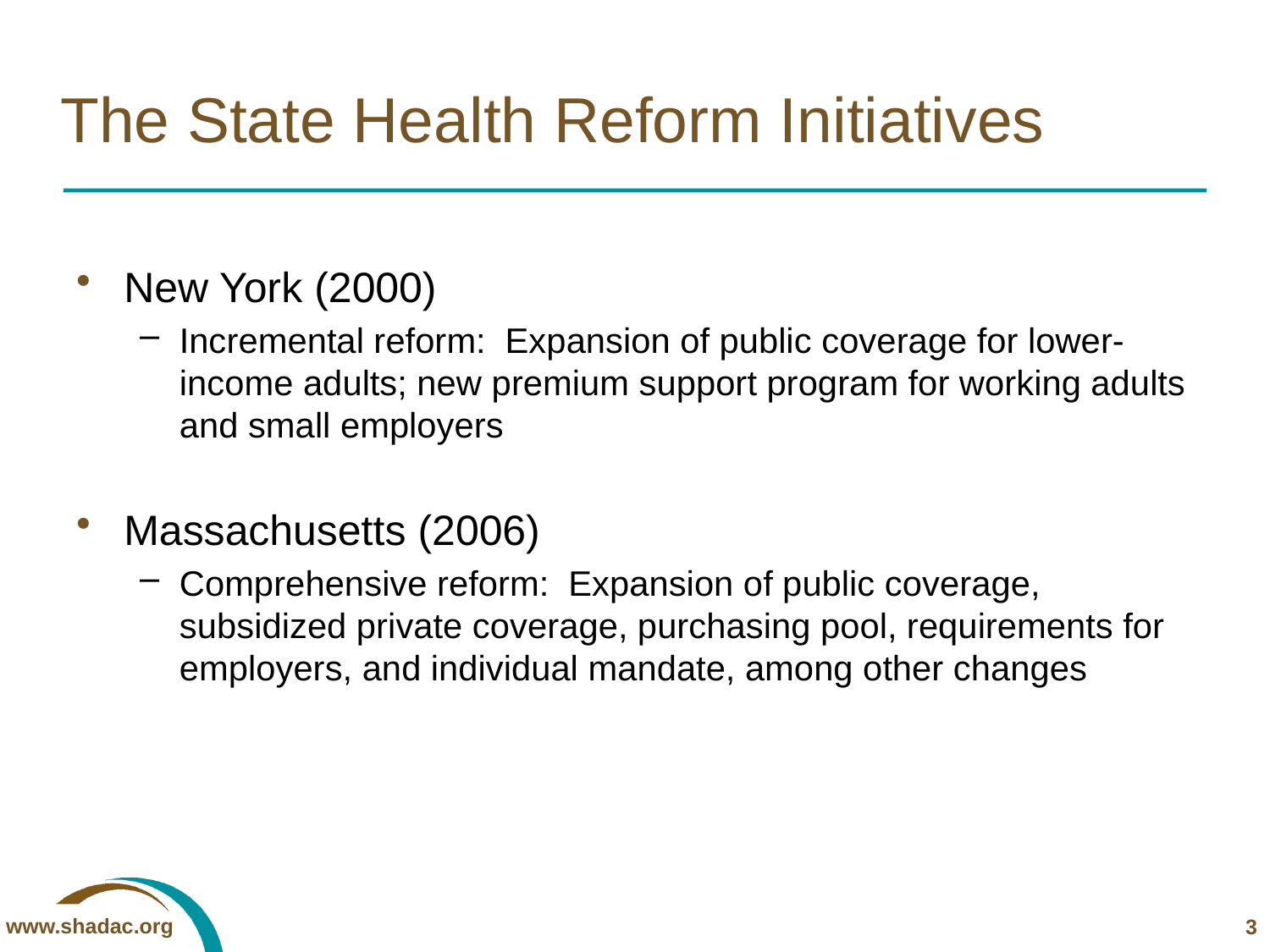

# The State Health Reform Initiatives
New York (2000)
Incremental reform:  Expansion of public coverage for lower-income adults; new premium support program for working adults and small employers

Massachusetts (2006)
Comprehensive reform:  Expansion of public coverage, subsidized private coverage, purchasing pool, requirements for employers, and individual mandate, among other changes

3